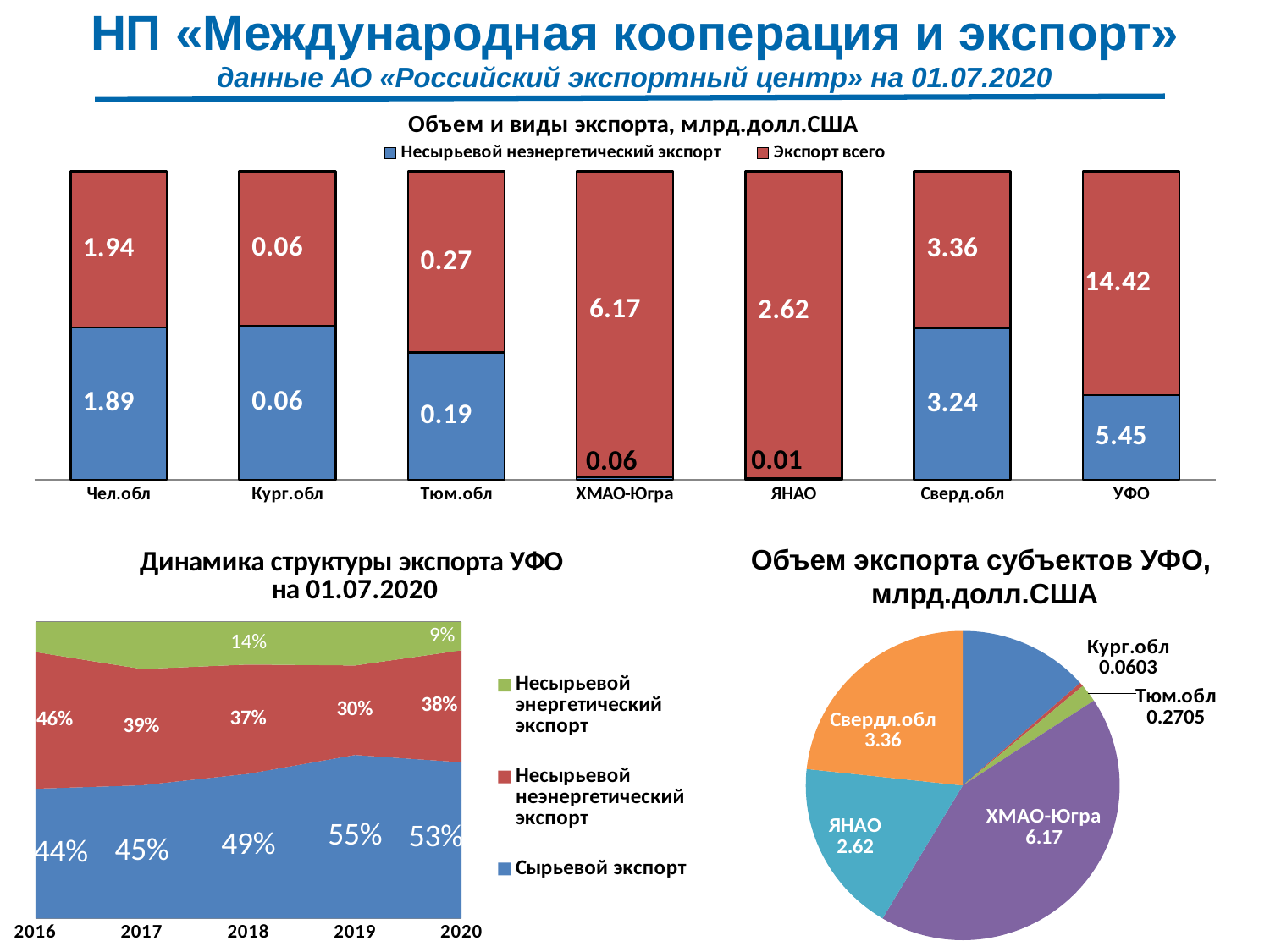

# НП «Международная кооперация и экспорт» данные АО «Российский экспортный центр» на 01.07.2020

### Chart: Объем и виды экспорта, млрд.долл.США

| Category | Несырьевой неэнергетический экспорт | Экспорт всего |
|---|---|---|
| Чел.обл | 1.8900000000000001 | 1.9400000000000035 |
| Кург.обл | 0.06000000000000003 | 0.0603 |
| Тюм.обл | 0.19 | 0.2705 |
| ХМАО-Югра | 0.06000000000000003 | 6.17 |
| ЯНАО | 0.010000000000000005 | 2.62 |
| Сверд.обл | 3.24 | 3.36 |
| УФО | 5.45 | 14.4208 |

### Chart: Динамика структуры экспорта УФО
на 01.07.2020

| Category | Сырьевой экспорт | Несырьевой неэнергетический экспорт | Несырьевой энергетический экспорт |
|---|---|---|---|
| 2016 | 0.43780000000000113 | 0.4614000000000003 | 0.10080000000000006 |
| 2017 | 0.4495 | 0.3925000000000011 | 0.15800000000000047 |
| 2018 | 0.4885000000000003 | 0.3686000000000003 | 0.14290000000000044 |
| 2019 | 0.5516 | 0.302300000000001 | 0.1461 |
| 2020 | 0.5272 | 0.3780000000000009 | 0.09480000000000006 |
Объем экспорта субъектов УФО,
млрд.долл.США

### Chart

| Category |  |
|---|---|
| Чел.обл | 1.9400000000000035 |
| Кург.обл | 0.0603 |
| Тюм.обл | 0.2705 |
| ХМАО-Югра | 6.17 |
| ЯНАО | 2.62 |
| Свердл.обл | 3.36 |